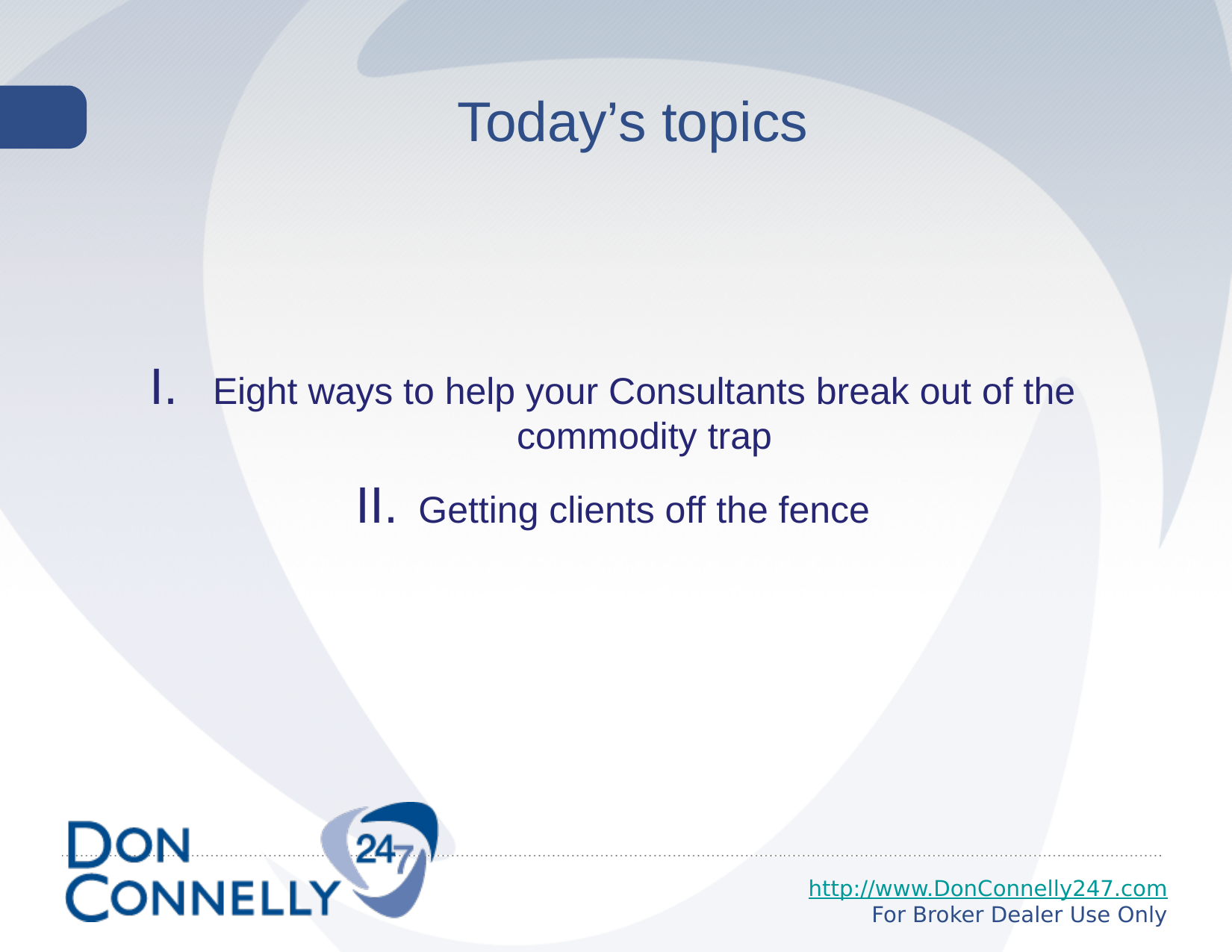

# Today’s topics

Eight ways to help your Consultants break out of the commodity trap
Getting clients off the fence